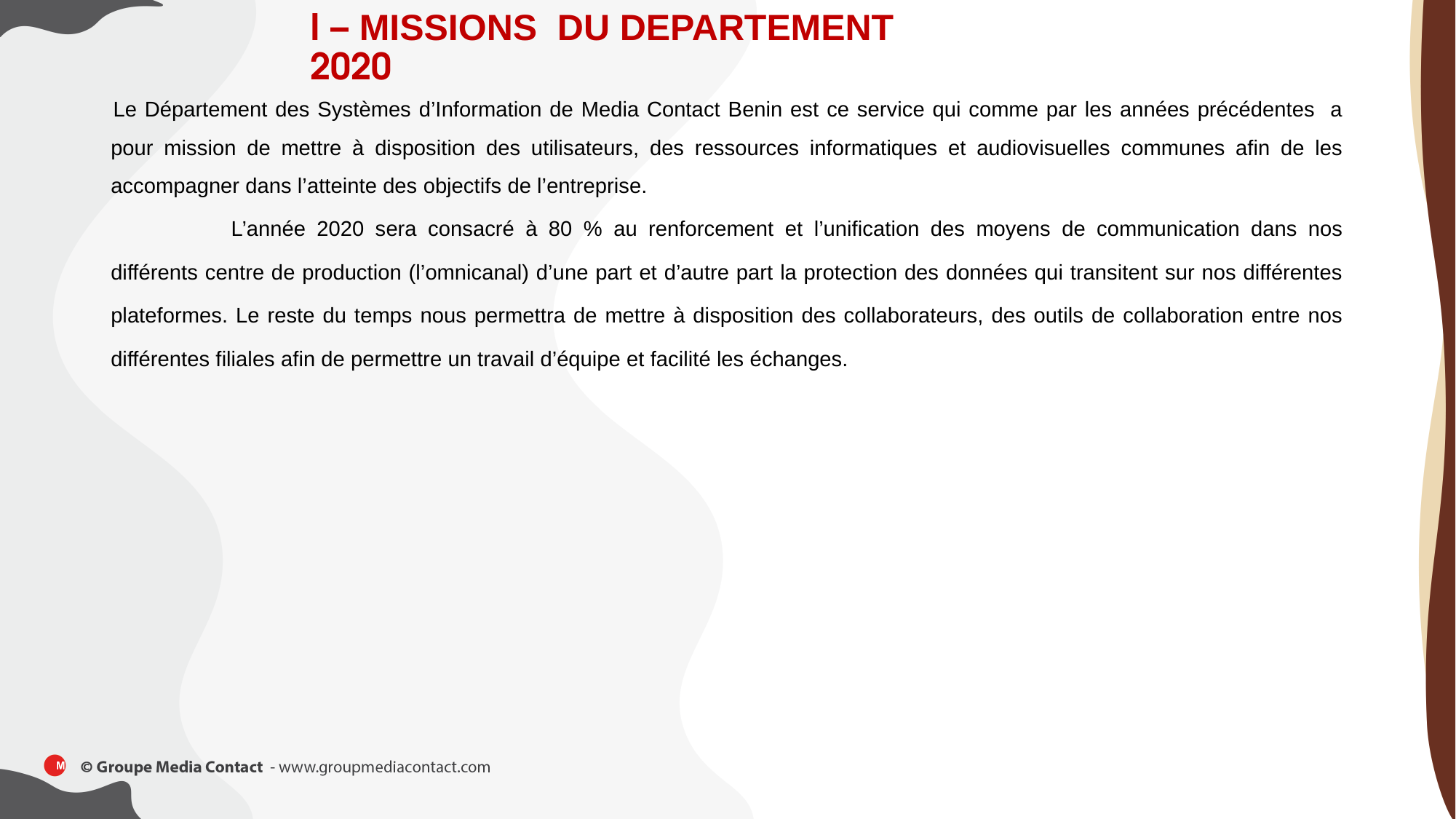

I – MISSIONS  DU DEPARTEMENT  2020

Le Département des Systèmes d’Information de Media Contact Benin est ce service qui comme par les années précédentes  a pour mission de mettre à disposition des utilisateurs, des ressources informatiques et audiovisuelles communes afin de les accompagner dans l’atteinte des objectifs de l’entreprise.
	 L’année 2020 sera consacré à 80 % au renforcement et l’unification des moyens de communication dans nos différents centre de production (l’omnicanal) d’une part et d’autre part la protection des données qui transitent sur nos différentes plateformes. Le reste du temps nous permettra de mettre à disposition des collaborateurs, des outils de collaboration entre nos différentes filiales afin de permettre un travail d’équipe et facilité les échanges.